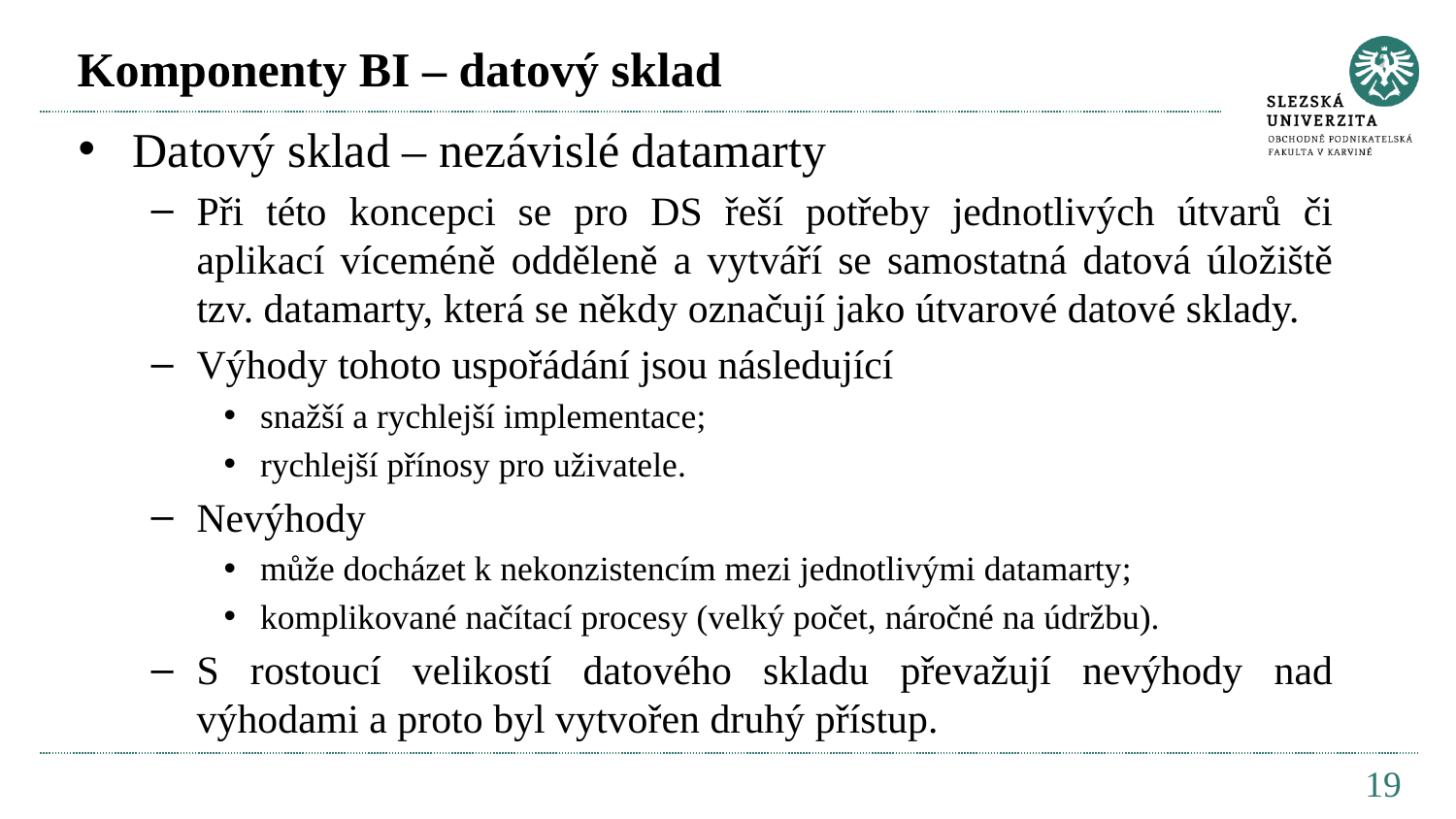

# Komponenty BI – datový sklad
Datový sklad – nezávislé datamarty
Při této koncepci se pro DS řeší potřeby jednotlivých útvarů či aplikací víceméně odděleně a vytváří se samostatná datová úložiště tzv. datamarty, která se někdy označují jako útvarové datové sklady.
Výhody tohoto uspořádání jsou následující
snažší a rychlejší implementace;
rychlejší přínosy pro uživatele.
Nevýhody
může docházet k nekonzistencím mezi jednotlivými datamarty;
komplikované načítací procesy (velký počet, náročné na údržbu).
S rostoucí velikostí datového skladu převažují nevýhody nad výhodami a proto byl vytvořen druhý přístup.

19